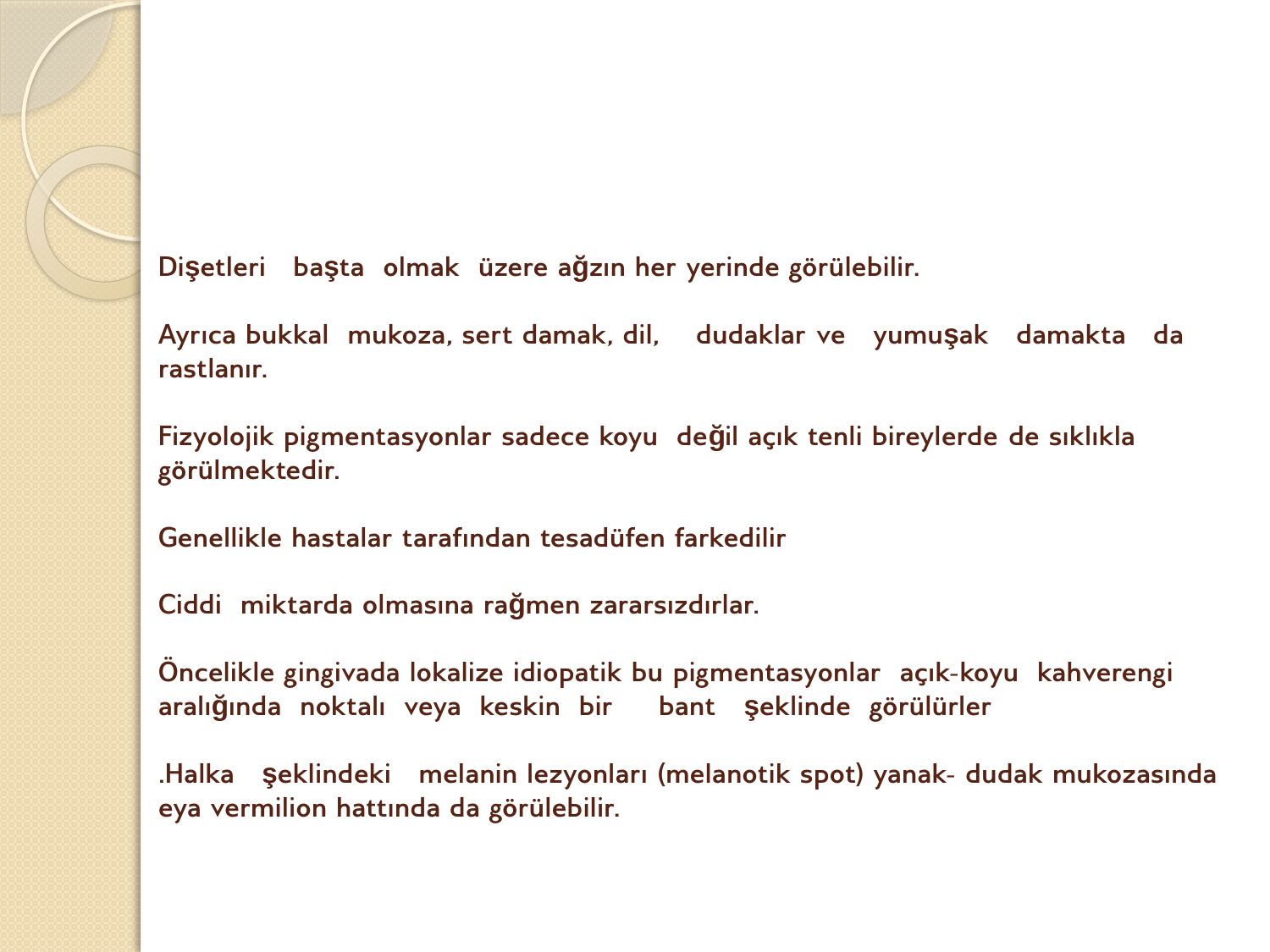

Dişetleri   başta  olmak  üzere ağzın her yerinde görülebilir.
Ayrıca bukkal  mukoza, sert damak, dil,    dudaklar ve   yumuşak   damakta   da   rastlanır.
Fizyolojik pigmentasyonlar sadece koyu  değil açık tenli bireylerde de sıklıkla görülmektedir.
Genellikle hastalar tarafından tesadüfen farkedilir
Ciddi  miktarda olmasına rağmen zararsızdırlar.
Öncelikle gingivada lokalize idiopatik bu pigmentasyonlar  açık-koyu  kahverengi  aralığında  noktalı  veya  keskin  bir     bant   şeklinde  görülürler
.Halka   şeklindeki   melanin lezyonları (melanotik spot) yanak- dudak mukozasında   eya vermilion hattında da görülebilir.